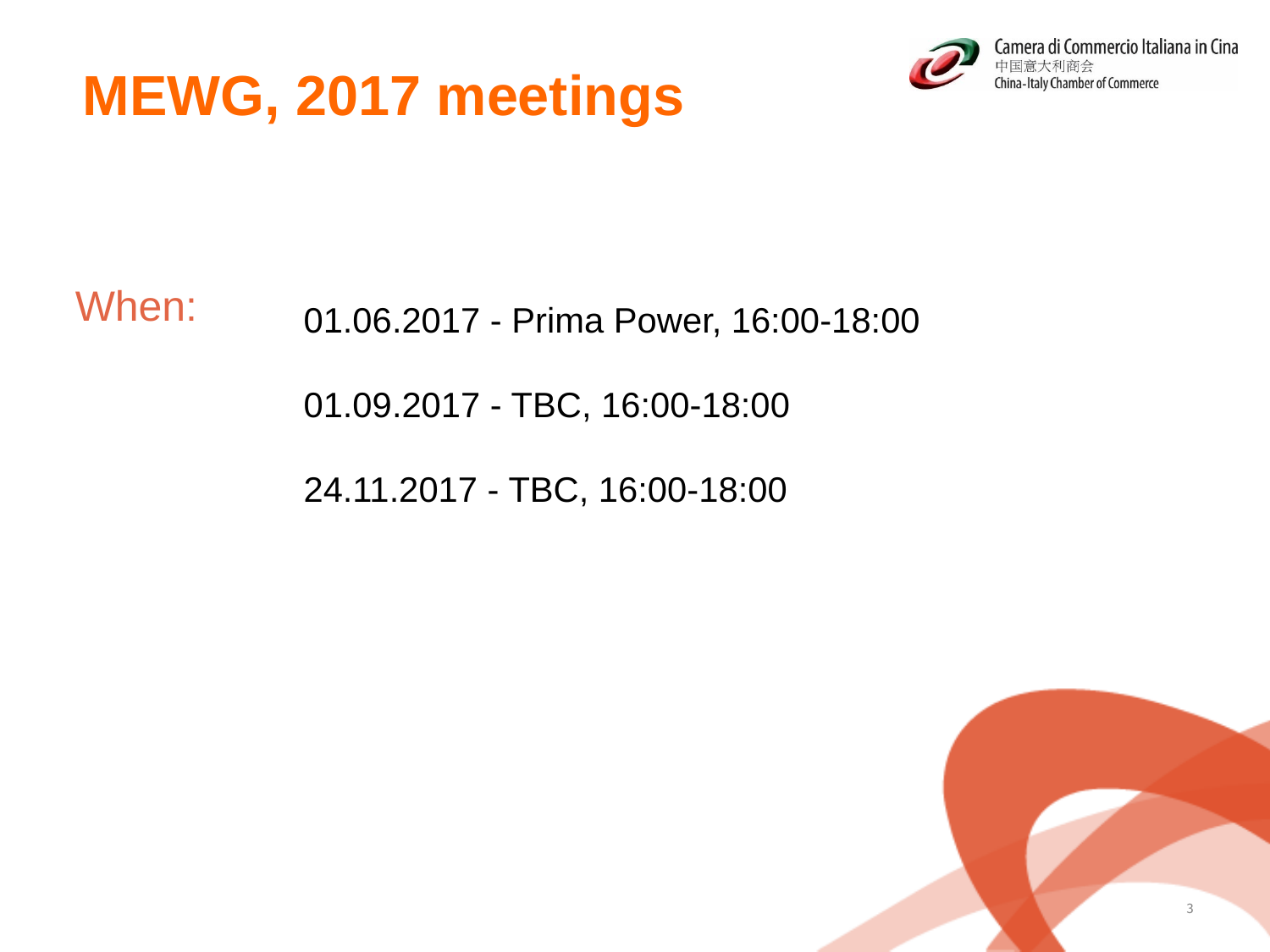

MEWG, 2017 meetings
When:

01.06.2017 - Prima Power, 16:00-18:00

01.09.2017 - TBC, 16:00-18:00

24.11.2017 - TBC, 16:00-18:00

3